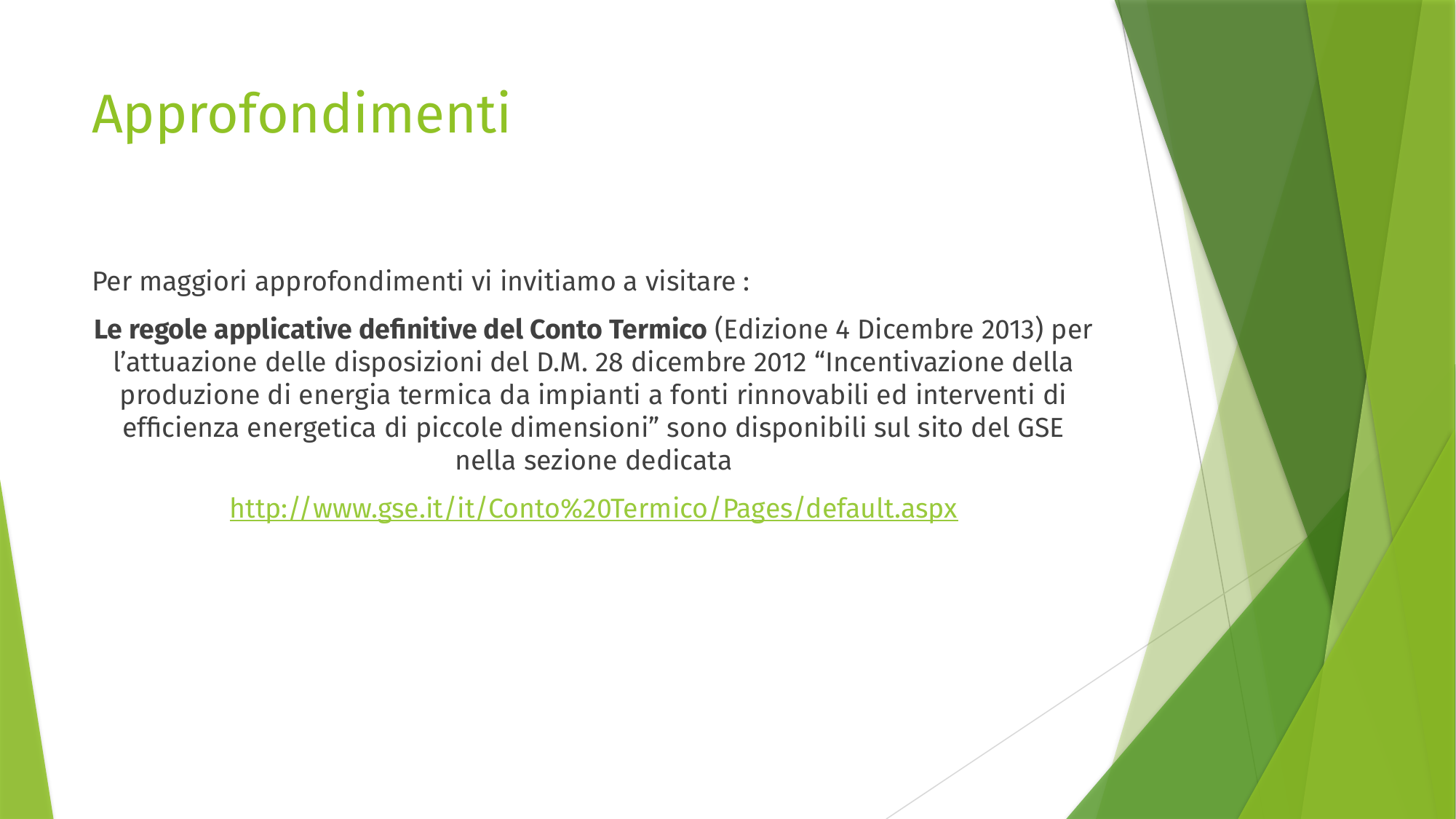

# Approfondimenti
Per maggiori approfondimenti vi invitiamo a visitare :
Le regole applicative definitive del Conto Termico (Edizione 4 Dicembre 2013) per l’attuazione delle disposizioni del D.M. 28 dicembre 2012 “Incentivazione della produzione di energia termica da impianti a fonti rinnovabili ed interventi di efficienza energetica di piccole dimensioni” sono disponibili sul sito del GSE nella sezione dedicata
http://www.gse.it/it/Conto%20Termico/Pages/default.aspx